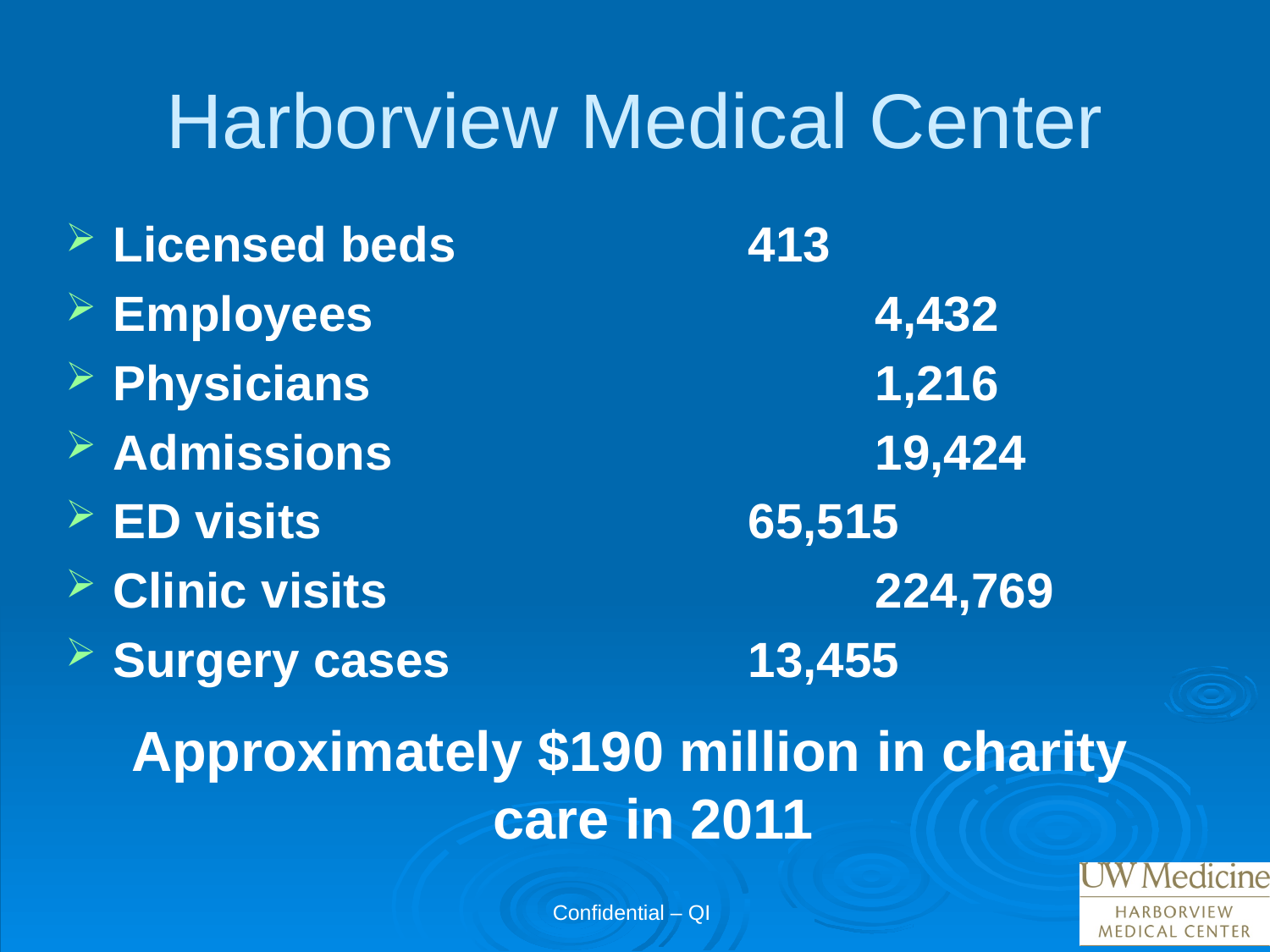

Harborview Medical Center
Licensed beds  			413
Employees 				4,432
Physicians 				1,216
Admissions 				19,424
ED visits				65,515
Clinic visits				224,769
Surgery cases 			13,455
Approximately $190 million in charity care in 2011

Confidential – QI